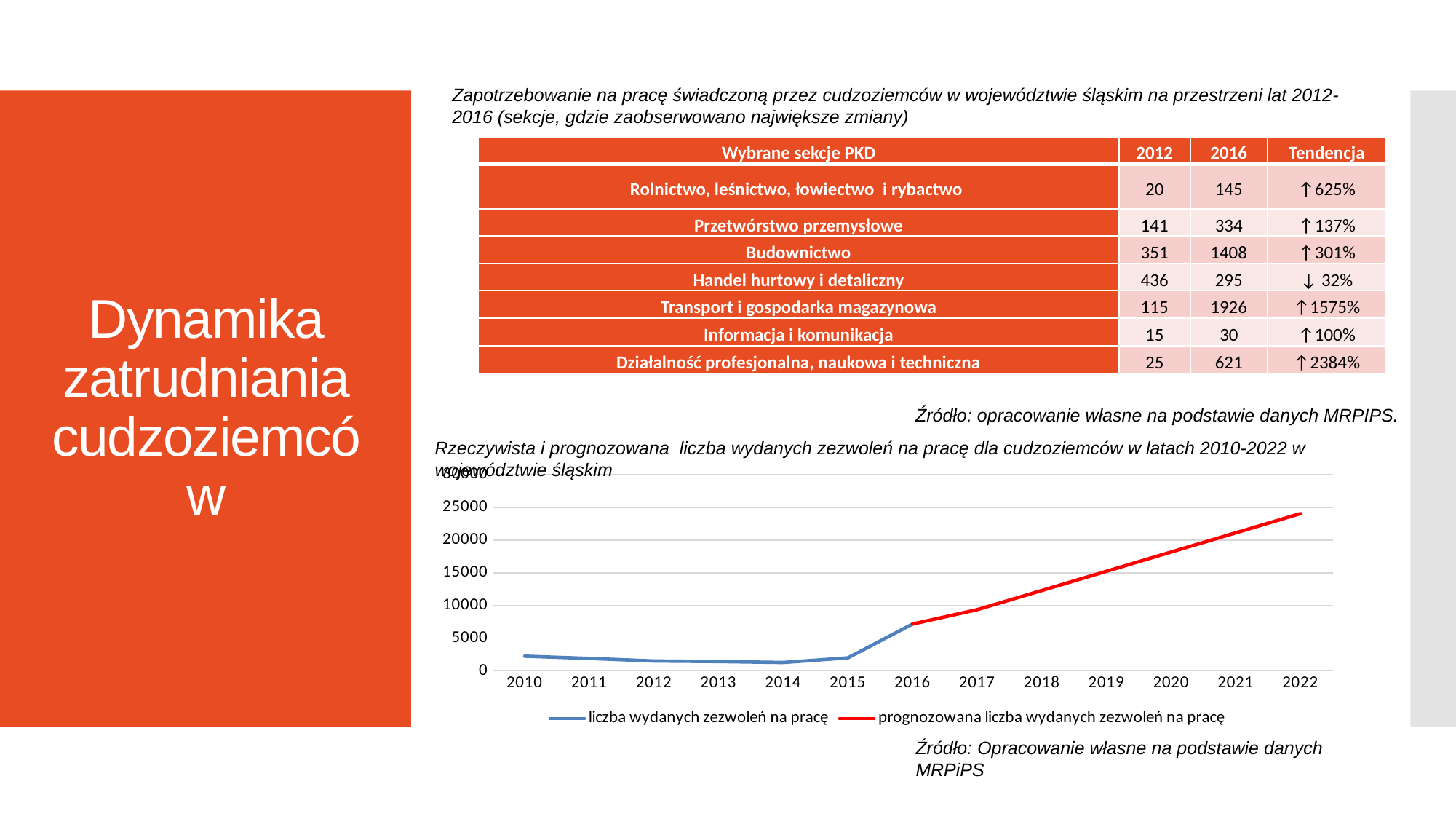

Zapotrzebowanie na pracę świadczoną przez cudzoziemców w województwie śląskim na przestrzeni lat 2012-2016 (sekcje, gdzie zaobserwowano największe zmiany)
# Dynamika zatrudniania cudzoziemców
| Wybrane sekcje PKD | 2012 | 2016 | Tendencja |
| --- | --- | --- | --- |
| Rolnictwo, leśnictwo, łowiectwo i rybactwo | 20 | 145 | ↑625% |
| Przetwórstwo przemysłowe | 141 | 334 | ↑137% |
| Budownictwo | 351 | 1408 | ↑301% |
| Handel hurtowy i detaliczny | 436 | 295 | ↓ 32% |
| Transport i gospodarka magazynowa | 115 | 1926 | ↑1575% |
| Informacja i komunikacja | 15 | 30 | ↑100% |
| Działalność profesjonalna, naukowa i techniczna | 25 | 621 | ↑2384% |
Źródło: opracowanie własne na podstawie danych MRPIPS.
Rzeczywista i prognozowana  liczba wydanych zezwoleń na pracę dla cudzoziemców w latach 2010-2022 w województwie śląskim

### Chart

| Category | liczba wydanych zezwoleń na pracę | prognozowana liczba wydanych zezwoleń na pracę |
|---|---|---|
| 2010 | 2259.0 | None |
| 2011 | 1915.0 | None |
| 2012 | 1525.0 | None |
| 2013 | 1439.0 | None |
| 2014 | 1294.0 | None |
| 2015 | 2003.0 | None |
| 2016 | 7175.0 | 7175.0 |
| 2017 | None | 9371.666666666668 |
| 2018 | None | 12312.166666666668 |
| 2019 | None | 15252.66666666667 |
| 2020 | None | 18193.166666666668 |
| 2021 | None | 21133.666666666668 |
| 2022 | None | 24074.166666666668 |
Źródło: Opracowanie własne na podstawie danych MRPiPS